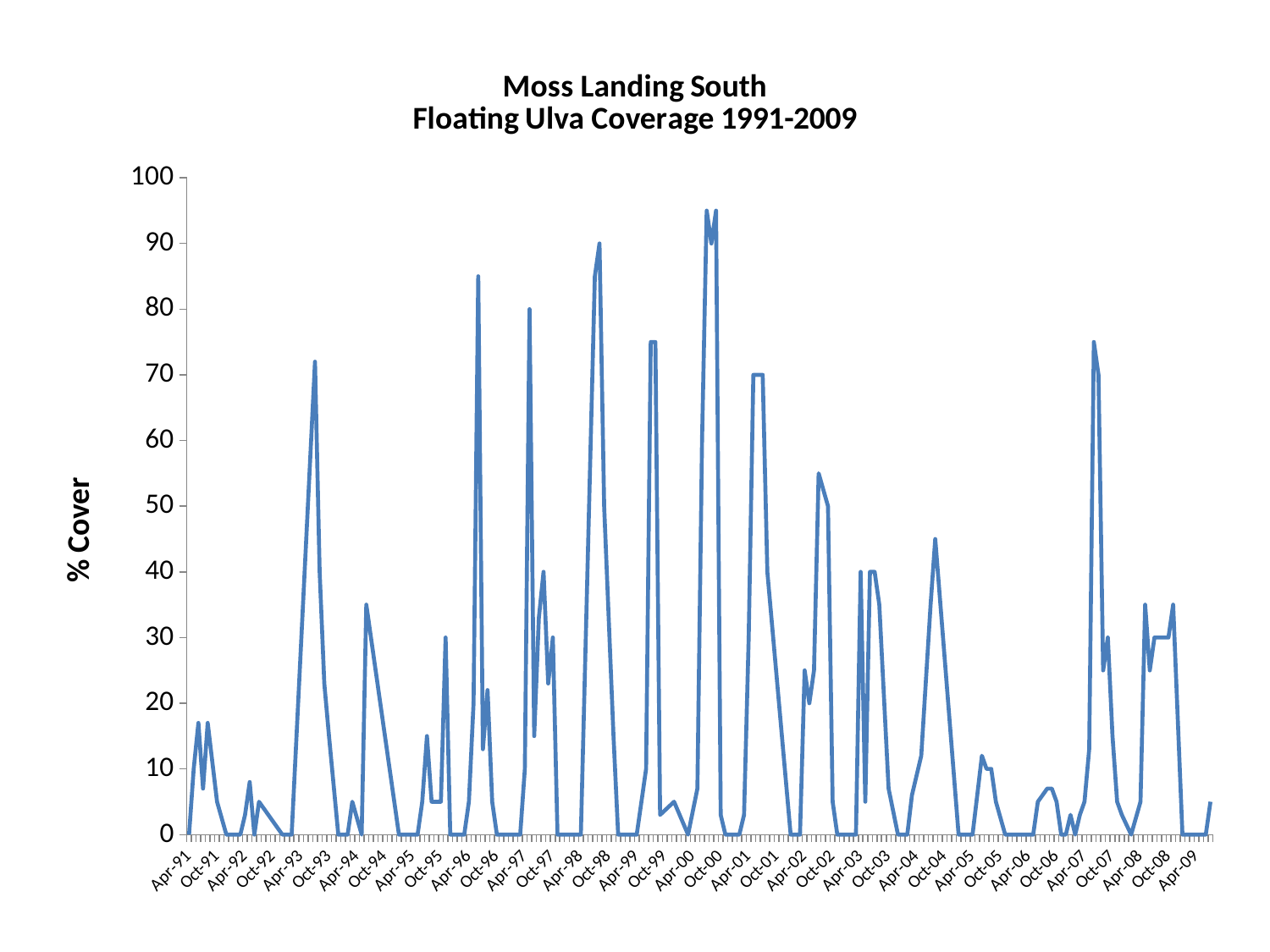

### Chart: Moss Landing South
Floating Ulva Coverage 1991-2009

| Category | % Cover |
|---|---|
| 33329 | 0.0 |
| 33359 | 10.0 |
| 33390 | 17.0 |
| 33420 | 7.0 |
| 33451 | 17.0 |
| 33512 | 5.0 |
| 33573 | 0.0 |
| 33604 | 0.0 |
| 33635 | 0.0 |
| 33664 | 0.0 |
| 33695 | 3.0 |
| 33725 | 8.0 |
| 33756 | 0.0 |
| 33786 | 5.0 |
| 33939 | 0.0 |
| 34001 | 0.0 |
| 34151 | 72.0 |
| 34182 | 40.0 |
| 34213 | 23.0 |
| 34243 | 15.0 |
| 34304 | 0.0 |
| 34366 | 0.0 |
| 34394 | 5.0 |
| 34455 | 0.0 |
| 34486 | 35.0 |
| 34700 | 0.0 |
| 34759 | 0.0 |
| 34820 | 0.0 |
| 34851 | 5.0 |
| 34881 | 15.0 |
| 34912 | 5.0 |
| 34973 | 5.0 |
| 35004 | 30.0 |
| 35034 | 0.0 |
| 35096 | 0.0 |
| 35125 | 0.0 |
| 35156 | 5.0 |
| 35186 | 20.0 |
| 35217 | 85.0 |
| 35247 | 13.0 |
| 35278 | 22.0 |
| 35309 | 5.0 |
| 35339 | 0.0 |
| 35400 | 0.0 |
| 35431 | 0.0 |
| 35462 | 0.0 |
| 35490 | 0.0 |
| 35521 | 10.0 |
| 35551 | 80.0 |
| 35582 | 15.0 |
| 35612 | 33.0 |
| 35643 | 40.0 |
| 35674 | 23.0 |
| 35704 | 30.0 |
| 35735 | 0.0 |
| 35765 | 0.0 |
| 35796 | 0.0 |
| 35827 | 0.0 |
| 35855 | 0.0 |
| 35886 | 0.0 |
| 35977 | 85.0 |
| 36008 | 90.0 |
| 36039 | 50.0 |
| 36100 | 15.0 |
| 36130 | 0.0 |
| 36161 | 0.0 |
| 36192 | 0.0 |
| 36251 | 0.0 |
| 36312 | 10.0 |
| 36342 | 75.0 |
| 36373 | 75.0 |
| 36404 | 3.0 |
| 36495 | 5.0 |
| 36586 | 0.0 |
| 36647 | 7.0 |
| 36678 | 60.0 |
| 36708 | 95.0 |
| 36739 | 90.0 |
| 36770 | 95.0 |
| 36800 | 3.0 |
| 36831 | 0.0 |
| 36861 | 0.0 |
| 36892 | 0.0 |
| 36923 | 0.0 |
| 36951 | 3.0 |
| 36982 | 30.0 |
| 37012 | 70.0 |
| 37043 | 70.0 |
| 37073 | 70.0 |
| 37104 | 40.0 |
| 37258 | 0.0 |
| 37288 | 0.0 |
| 37316 | 0.0 |
| 37347 | 25.0 |
| 37377 | 20.0 |
| 37408 | 25.0 |
| 37438 | 55.0 |
| 37501 | 50.0 |
| 37530 | 5.0 |
| 37561 | 0.0 |
| 37622 | 0.0 |
| 37653 | 0.0 |
| 37681 | 0.0 |
| 37712 | 40.0 |
| 37742 | 5.0 |
| 37773 | 40.0 |
| 37803 | 40.0 |
| 37834 | 35.0 |
| 37895 | 7.0 |
| 37956 | 0.0 |
| 37987 | 0.0 |
| 38018 | 0.0 |
| 38047 | 6.0 |
| 38108 | 12.0 |
| 38169 | 35.0 |
| 38200 | 45.0 |
| 38353 | 0.0 |
| 38412 | 0.0 |
| 38443 | 0.0 |
| 38473 | 6.0 |
| 38504 | 12.0 |
| 38534 | 10.0 |
| 38565 | 10.0 |
| 38596 | 5.0 |
| 38657 | 0.0 |
| 38687 | 0.0 |
| 38718 | 0.0 |
| 38777 | 0.0 |
| 38808 | 0.0 |
| 38838 | 0.0 |
| 38869 | 5.0 |
| 38899 | 6.0 |
| 38930 | 7.0 |
| 38961 | 7.0 |
| 38991 | 5.0 |
| 39022 | 0.0 |
| 39052 | 0.0 |
| 39083 | 3.0 |
| 39114 | 0.0 |
| 39142 | 3.0 |
| 39173 | 5.0 |
| 39203 | 13.0 |
| 39234 | 75.0 |
| 39264 | 70.0 |
| 39295 | 25.0 |
| 39326 | 30.0 |
| 39356 | 15.0 |
| 39387 | 5.0 |
| 39417 | 3.0 |
| 39479 | 0.0 |
| 39539 | 5.0 |
| 39569 | 35.0 |
| 39600 | 25.0 |
| 39630 | 30.0 |
| 39692 | 30.0 |
| 39722 | 30.0 |
| 39753 | 35.0 |
| 39814 | 0.0 |
| 39845 | 0.0 |
| 39873 | 0.0 |
| 39904 | 0.0 |
| 39934 | 0.0 |
| 39965 | 0.0 |
| 39995 | 5.0 |